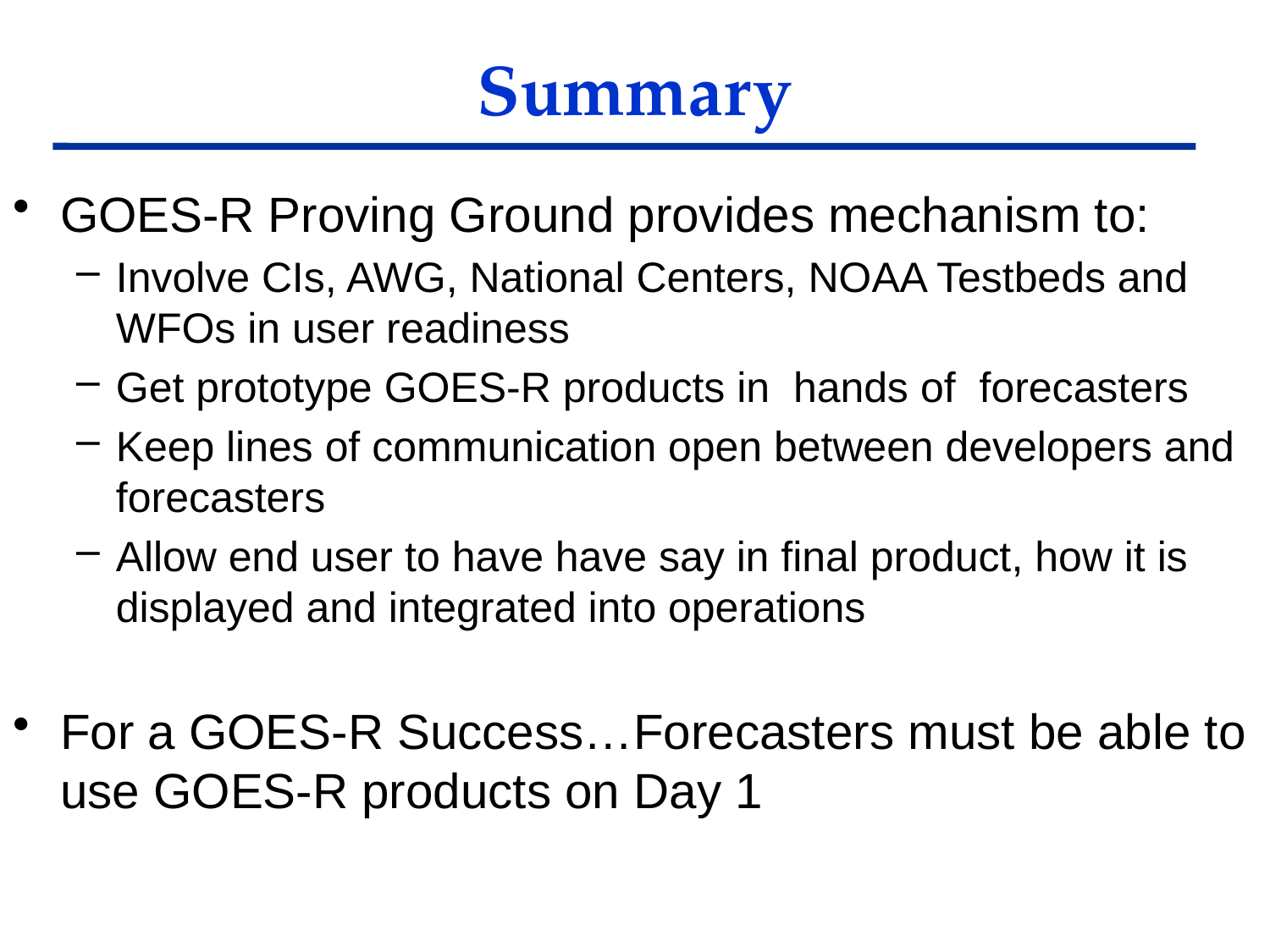

Summary

GOES-R Proving Ground provides mechanism to:
Involve CIs, AWG, National Centers, NOAA Testbeds and WFOs in user readiness
Get prototype GOES-R products in  hands of  forecasters
Keep lines of communication open between developers and forecasters
Allow end user to have have say in final product, how it is displayed and integrated into operations

For a GOES-R Success…Forecasters must be able to use GOES-R products on Day 1